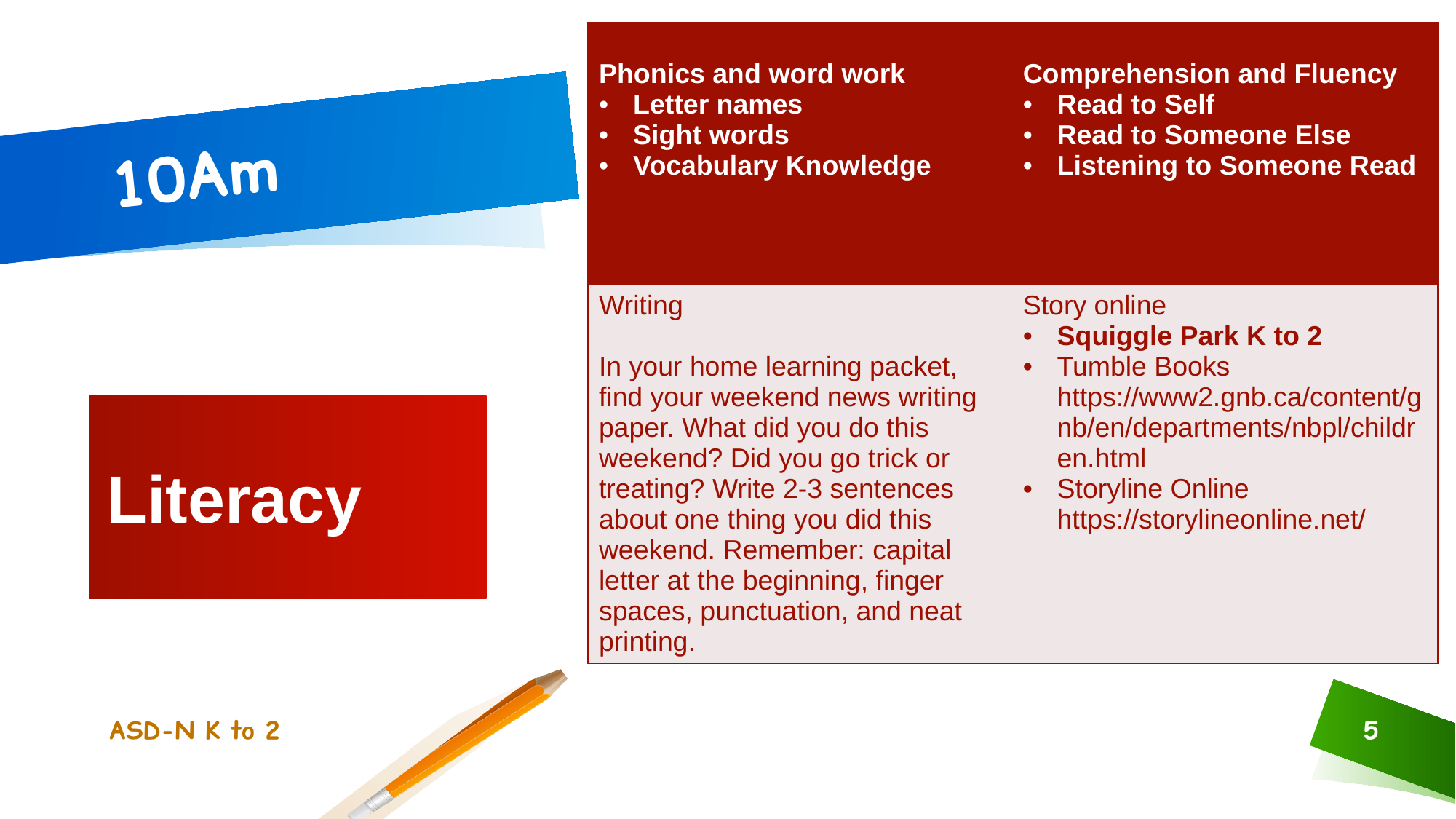

| Phonics and word work Letter names Sight words Vocabulary Knowledge | Comprehension and Fluency Read to Self Read to Someone Else Listening to Someone Read |
| --- | --- |
| Writing In your home learning packet, find your weekend news writing paper. What did you do this weekend? Did you go trick or treating? Write 2-3 sentences about one thing you did this weekend. Remember: capital letter at the beginning, finger spaces, punctuation, and neat printing. | Story online Squiggle Park K to 2 Tumble Books https://www2.gnb.ca/content/gnb/en/departments/nbpl/children.html Storyline Online https://storylineonline.net/ |
# 10Am
Literacy
ASD-N K to 2
5